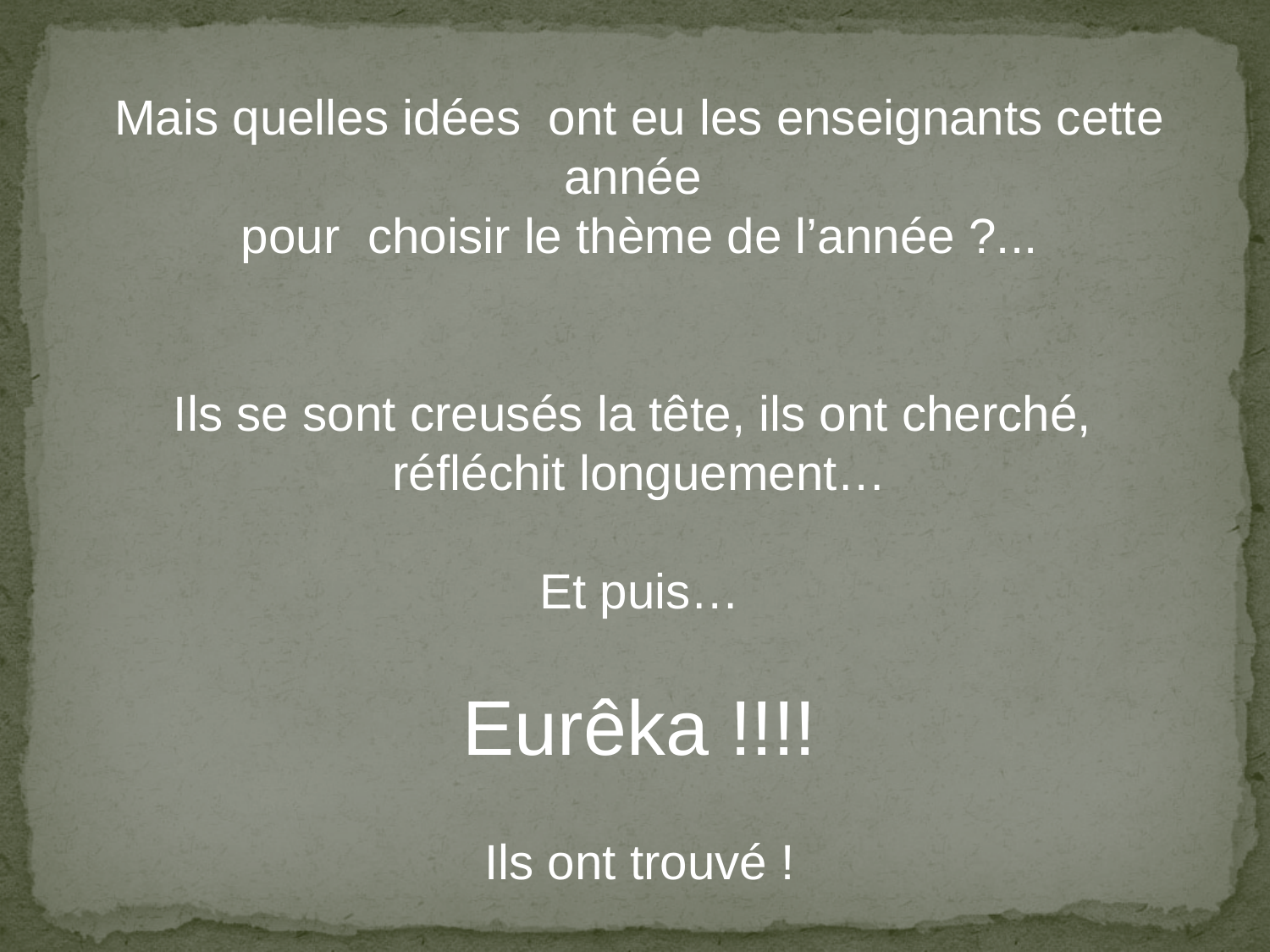

Mais quelles idées  ont eu les enseignants cette année
pour  choisir le thème de l’année ?...

Ils se sont creusés la tête, ils ont cherché,
réfléchit longuement…

Et puis…

Eurêka !!!!

Ils ont trouvé !